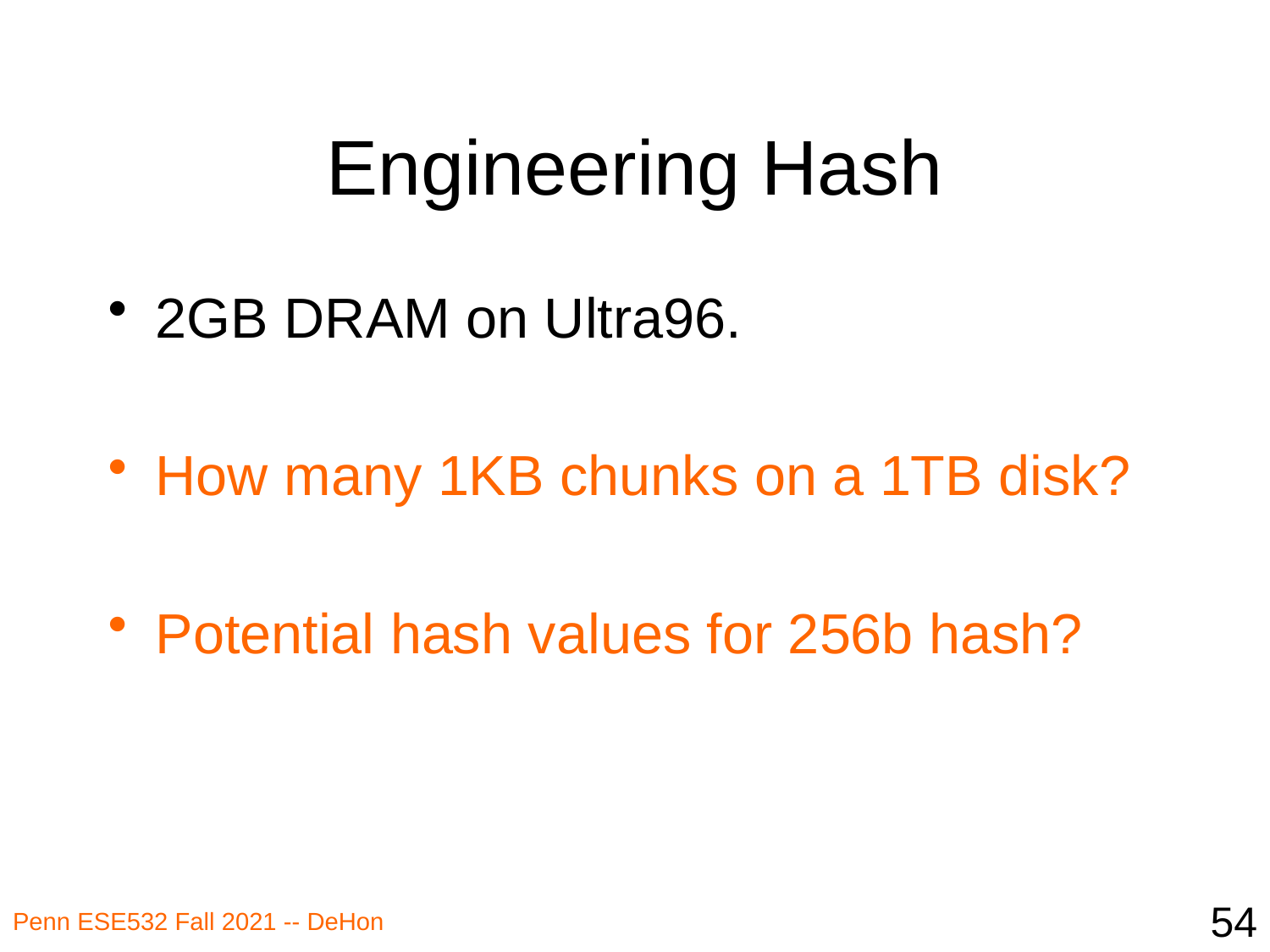

# Engineering Hash
2GB DRAM on Ultra96.

How many 1KB chunks on a 1TB disk?

Potential hash values for 256b hash?
54
Penn ESE532 Fall 2021 -- DeHon